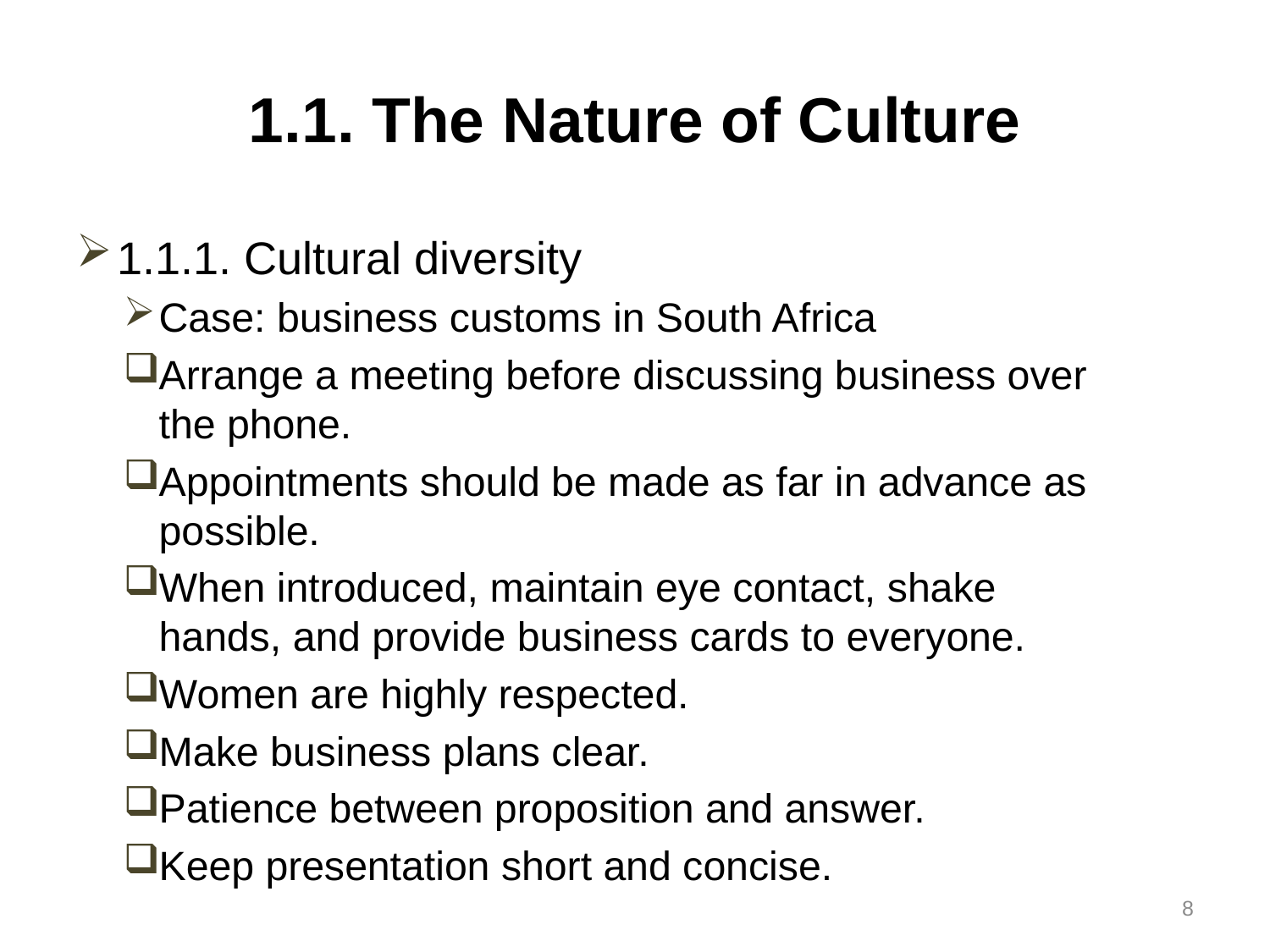

# 1.1. The Nature of Culture
1.1.1. Cultural diversity
Case: business customs in South Africa
Arrange a meeting before discussing business over the phone.
Appointments should be made as far in advance as possible.
When introduced, maintain eye contact, shake hands, and provide business cards to everyone.
Women are highly respected.
Make business plans clear.
Patience between proposition and answer.
Keep presentation short and concise.
8